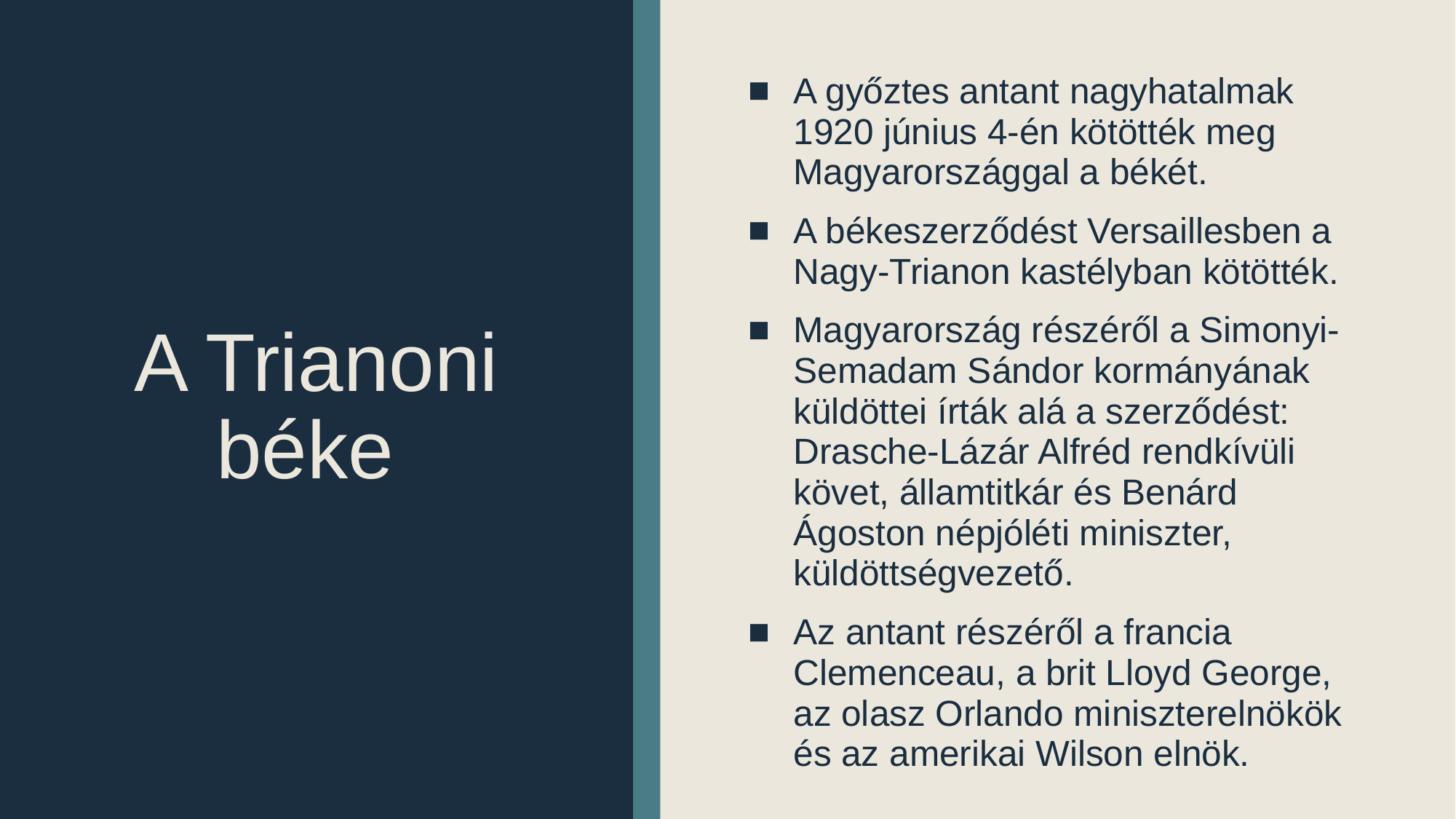

A győztes antant nagyhatalmak 1920 június 4-én kötötték meg Magyarországgal a békét.
A békeszerződést Versaillesben a Nagy-Trianon kastélyban kötötték.
Magyarország részéről a Simonyi-Semadam Sándor kormányának küldöttei írták alá a szerződést: Drasche-Lázár Alfréd rendkívüli követ, államtitkár és Benárd Ágoston népjóléti miniszter, küldöttségvezető.
Az antant részéről a francia Clemenceau, a brit Lloyd George, az olasz Orlando miniszterelnökök és az amerikai Wilson elnök.
# A Trianoni béke